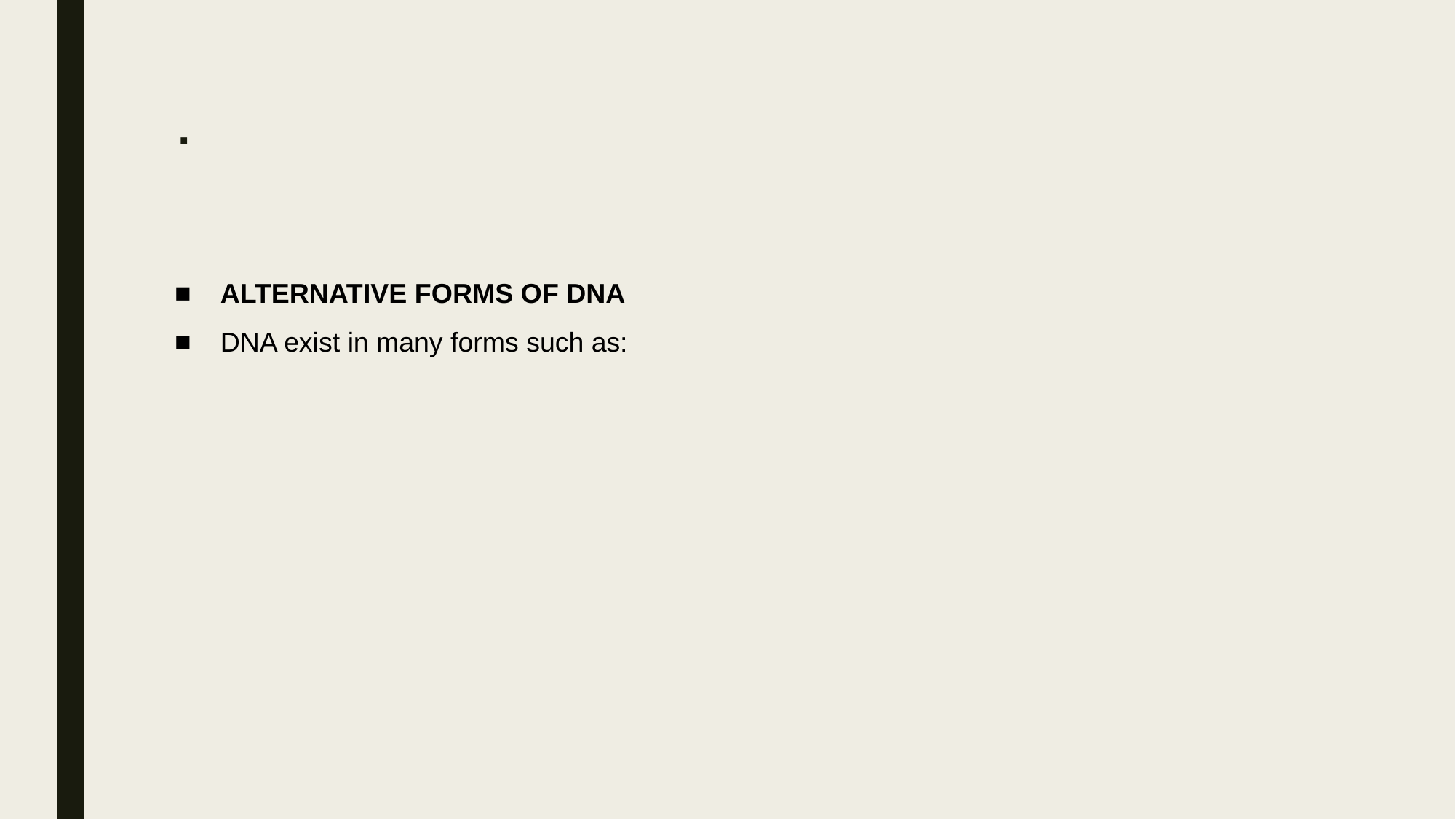

# .
ALTERNATIVE FORMS OF DNA
DNA exist in many forms such as: